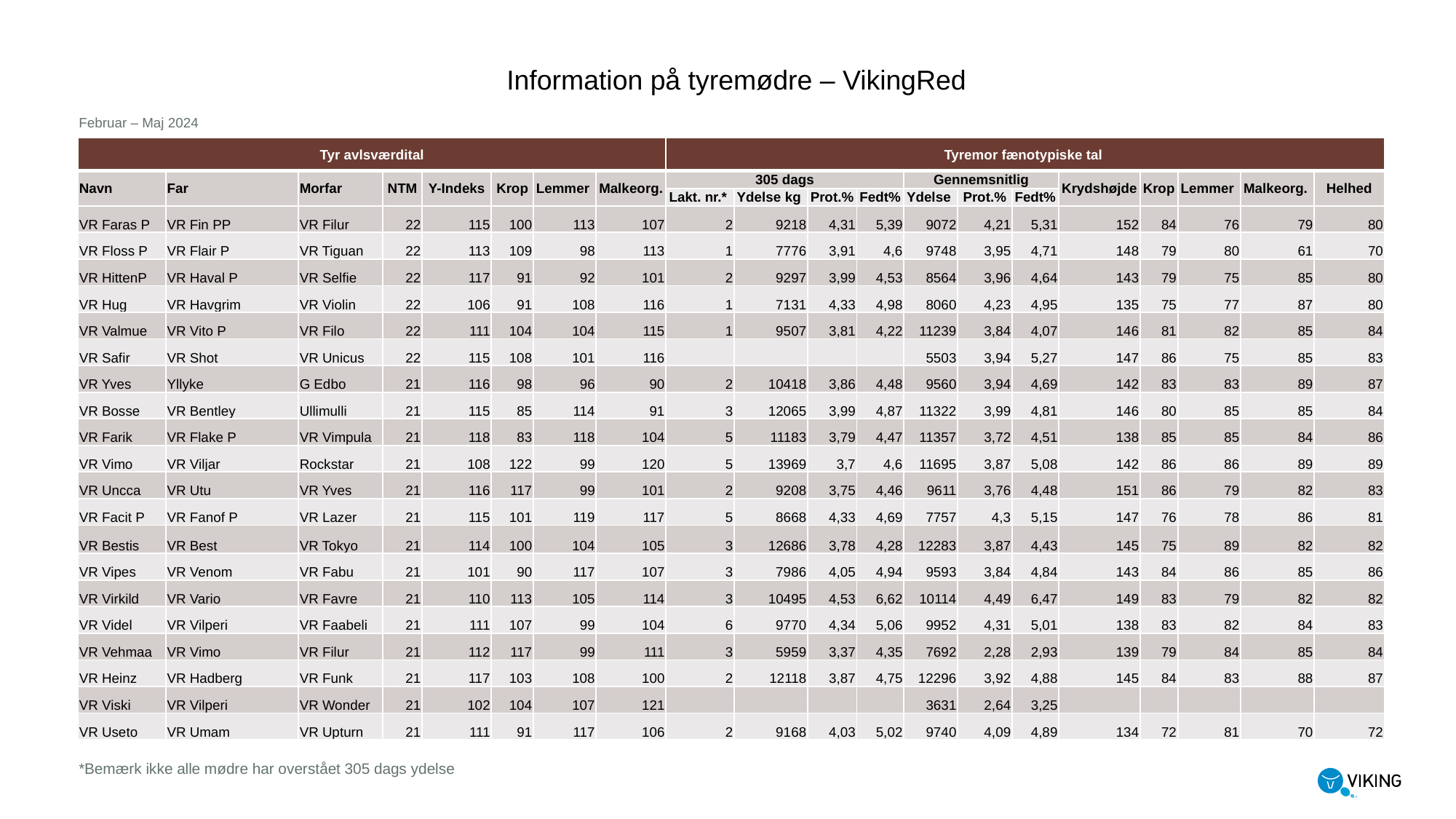

Information på tyremødre – VikingRed
Februar – Maj 2024
| Tyr avlsværdital |  |  |  |  |  |  |  | Tyremor fænotypiske tal |  |  |  |  |  |  |  |  |  |  |  |
| --- | --- | --- | --- | --- | --- | --- | --- | --- | --- | --- | --- | --- | --- | --- | --- | --- | --- | --- | --- |
| Navn | Far | Morfar | NTM | Y-Indeks | Krop | Lemmer | Malkeorg. | 305 dags |  |  |  | Gennemsnitlig |  |  | Krydshøjde | Krop | Lemmer | Malkeorg. | Helhed |
|  |  |  |  |  |  |  |  | Lakt. nr.\* | Ydelse kg | Prot.% | Fedt% | Ydelse | Prot.% | Fedt% |  |  |  |  |  |
| VR Faras P | VR Fin PP | VR Filur | 22 | 115 | 100 | 113 | 107 | 2 | 9218 | 4,31 | 5,39 | 9072 | 4,21 | 5,31 | 152 | 84 | 76 | 79 | 80 |
| VR Floss P | VR Flair P | VR Tiguan | 22 | 113 | 109 | 98 | 113 | 1 | 7776 | 3,91 | 4,6 | 9748 | 3,95 | 4,71 | 148 | 79 | 80 | 61 | 70 |
| VR HittenP | VR Haval P | VR Selfie | 22 | 117 | 91 | 92 | 101 | 2 | 9297 | 3,99 | 4,53 | 8564 | 3,96 | 4,64 | 143 | 79 | 75 | 85 | 80 |
| VR Hug | VR Havgrim | VR Violin | 22 | 106 | 91 | 108 | 116 | 1 | 7131 | 4,33 | 4,98 | 8060 | 4,23 | 4,95 | 135 | 75 | 77 | 87 | 80 |
| VR Valmue | VR Vito P | VR Filo | 22 | 111 | 104 | 104 | 115 | 1 | 9507 | 3,81 | 4,22 | 11239 | 3,84 | 4,07 | 146 | 81 | 82 | 85 | 84 |
| VR Safir | VR Shot | VR Unicus | 22 | 115 | 108 | 101 | 116 |  |  |  |  | 5503 | 3,94 | 5,27 | 147 | 86 | 75 | 85 | 83 |
| VR Yves | Yllyke | G Edbo | 21 | 116 | 98 | 96 | 90 | 2 | 10418 | 3,86 | 4,48 | 9560 | 3,94 | 4,69 | 142 | 83 | 83 | 89 | 87 |
| VR Bosse | VR Bentley | Ullimulli | 21 | 115 | 85 | 114 | 91 | 3 | 12065 | 3,99 | 4,87 | 11322 | 3,99 | 4,81 | 146 | 80 | 85 | 85 | 84 |
| VR Farik | VR Flake P | VR Vimpula | 21 | 118 | 83 | 118 | 104 | 5 | 11183 | 3,79 | 4,47 | 11357 | 3,72 | 4,51 | 138 | 85 | 85 | 84 | 86 |
| VR Vimo | VR Viljar | Rockstar | 21 | 108 | 122 | 99 | 120 | 5 | 13969 | 3,7 | 4,6 | 11695 | 3,87 | 5,08 | 142 | 86 | 86 | 89 | 89 |
| VR Uncca | VR Utu | VR Yves | 21 | 116 | 117 | 99 | 101 | 2 | 9208 | 3,75 | 4,46 | 9611 | 3,76 | 4,48 | 151 | 86 | 79 | 82 | 83 |
| VR Facit P | VR Fanof P | VR Lazer | 21 | 115 | 101 | 119 | 117 | 5 | 8668 | 4,33 | 4,69 | 7757 | 4,3 | 5,15 | 147 | 76 | 78 | 86 | 81 |
| VR Bestis | VR Best | VR Tokyo | 21 | 114 | 100 | 104 | 105 | 3 | 12686 | 3,78 | 4,28 | 12283 | 3,87 | 4,43 | 145 | 75 | 89 | 82 | 82 |
| VR Vipes | VR Venom | VR Fabu | 21 | 101 | 90 | 117 | 107 | 3 | 7986 | 4,05 | 4,94 | 9593 | 3,84 | 4,84 | 143 | 84 | 86 | 85 | 86 |
| VR Virkild | VR Vario | VR Favre | 21 | 110 | 113 | 105 | 114 | 3 | 10495 | 4,53 | 6,62 | 10114 | 4,49 | 6,47 | 149 | 83 | 79 | 82 | 82 |
| VR Videl | VR Vilperi | VR Faabeli | 21 | 111 | 107 | 99 | 104 | 6 | 9770 | 4,34 | 5,06 | 9952 | 4,31 | 5,01 | 138 | 83 | 82 | 84 | 83 |
| VR Vehmaa | VR Vimo | VR Filur | 21 | 112 | 117 | 99 | 111 | 3 | 5959 | 3,37 | 4,35 | 7692 | 2,28 | 2,93 | 139 | 79 | 84 | 85 | 84 |
| VR Heinz | VR Hadberg | VR Funk | 21 | 117 | 103 | 108 | 100 | 2 | 12118 | 3,87 | 4,75 | 12296 | 3,92 | 4,88 | 145 | 84 | 83 | 88 | 87 |
| VR Viski | VR Vilperi | VR Wonder | 21 | 102 | 104 | 107 | 121 |  |  |  |  | 3631 | 2,64 | 3,25 |  |  |  |  |  |
| VR Useto | VR Umam | VR Upturn | 21 | 111 | 91 | 117 | 106 | 2 | 9168 | 4,03 | 5,02 | 9740 | 4,09 | 4,89 | 134 | 72 | 81 | 70 | 72 |
*Bemærk ikke alle mødre har overstået 305 dags ydelse